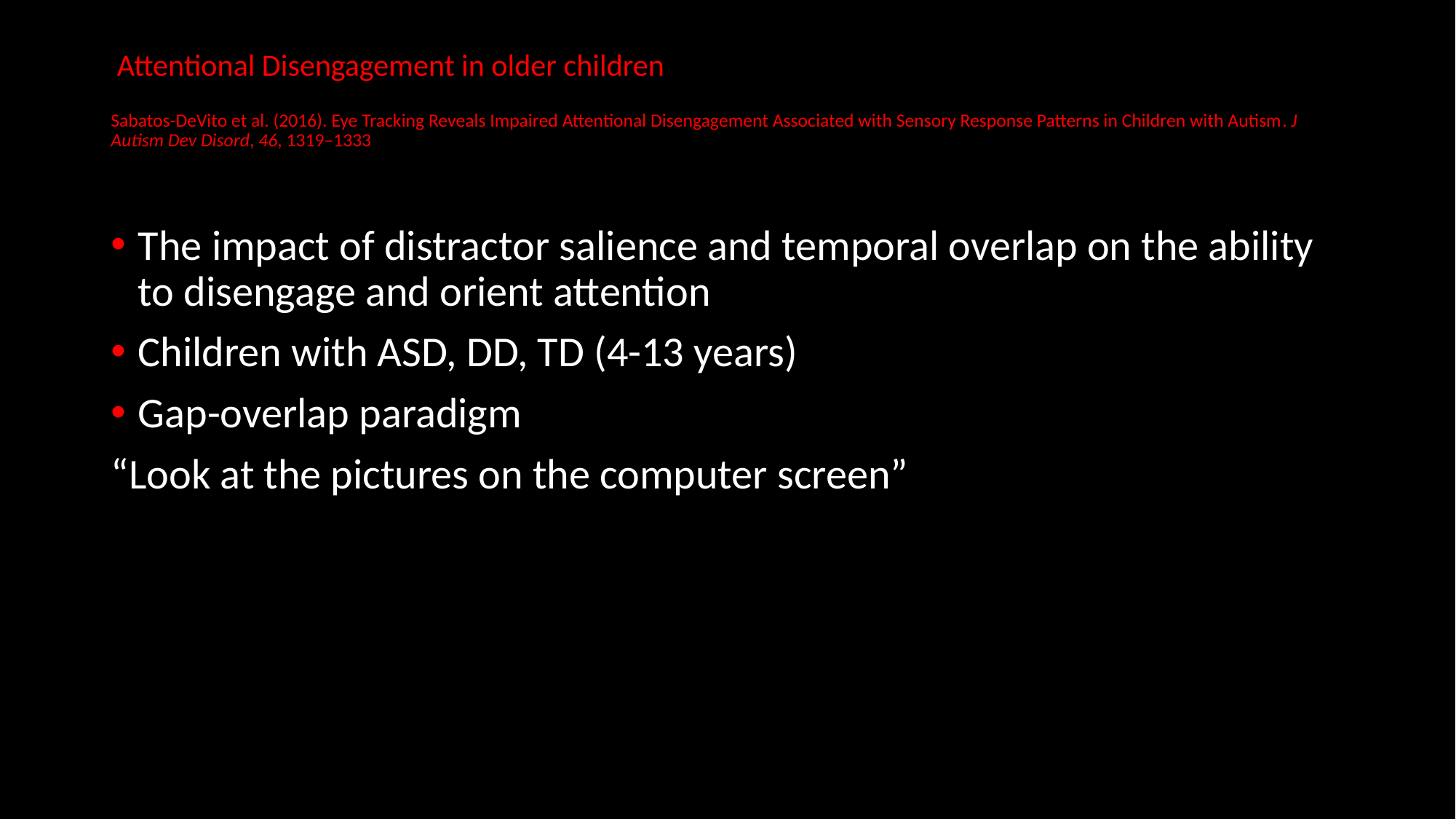

# Attentional Disengagement in older children Sabatos-DeVito et al. (2016). Eye Tracking Reveals Impaired Attentional Disengagement Associated with Sensory Response Patterns in Children with Autism. J Autism Dev Disord, 46, 1319–1333
The impact of distractor salience and temporal overlap on the ability to disengage and orient attention
Children with ASD, DD, TD (4-13 years)
Gap-overlap paradigm
“Look at the pictures on the computer screen”